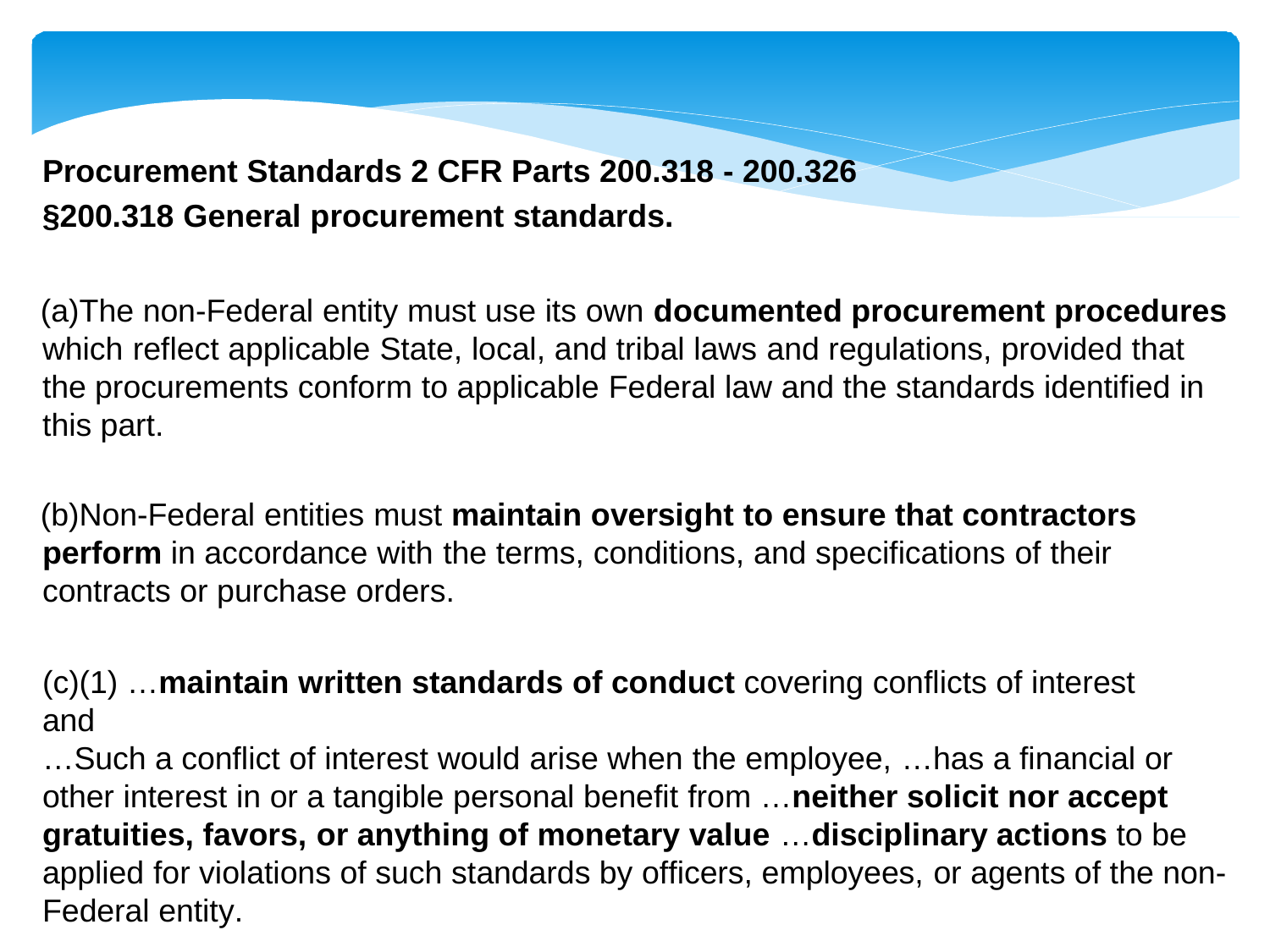

Procurement Standards 2 CFR Parts 200.318 - 200.326
§200.318 General procurement standards.

The non-Federal entity must use its own documented procurement procedures which reflect applicable State, local, and tribal laws and regulations, provided that the procurements conform to applicable Federal law and the standards identified in this part.

Non-Federal entities must maintain oversight to ensure that contractors perform in accordance with the terms, conditions, and specifications of their contracts or purchase orders.

(c)(1) …maintain written standards of conduct covering conflicts of interest and
…Such a conflict of interest would arise when the employee, …has a financial or other interest in or a tangible personal benefit from …neither solicit nor accept gratuities, favors, or anything of monetary value …disciplinary actions to be applied for violations of such standards by officers, employees, or agents of the non- Federal entity.